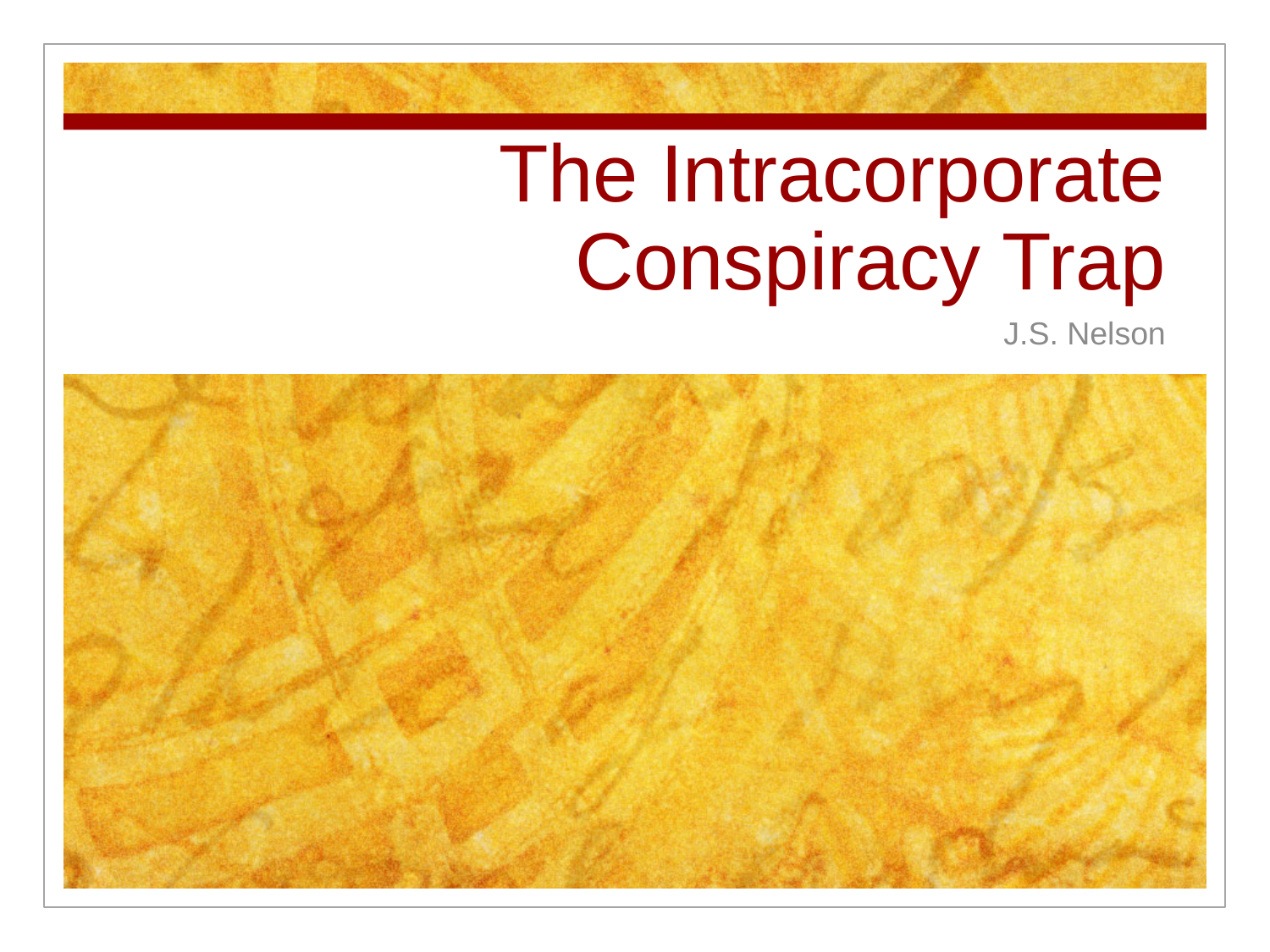

# The Intracorporate Conspiracy Trap
J.S. Nelson